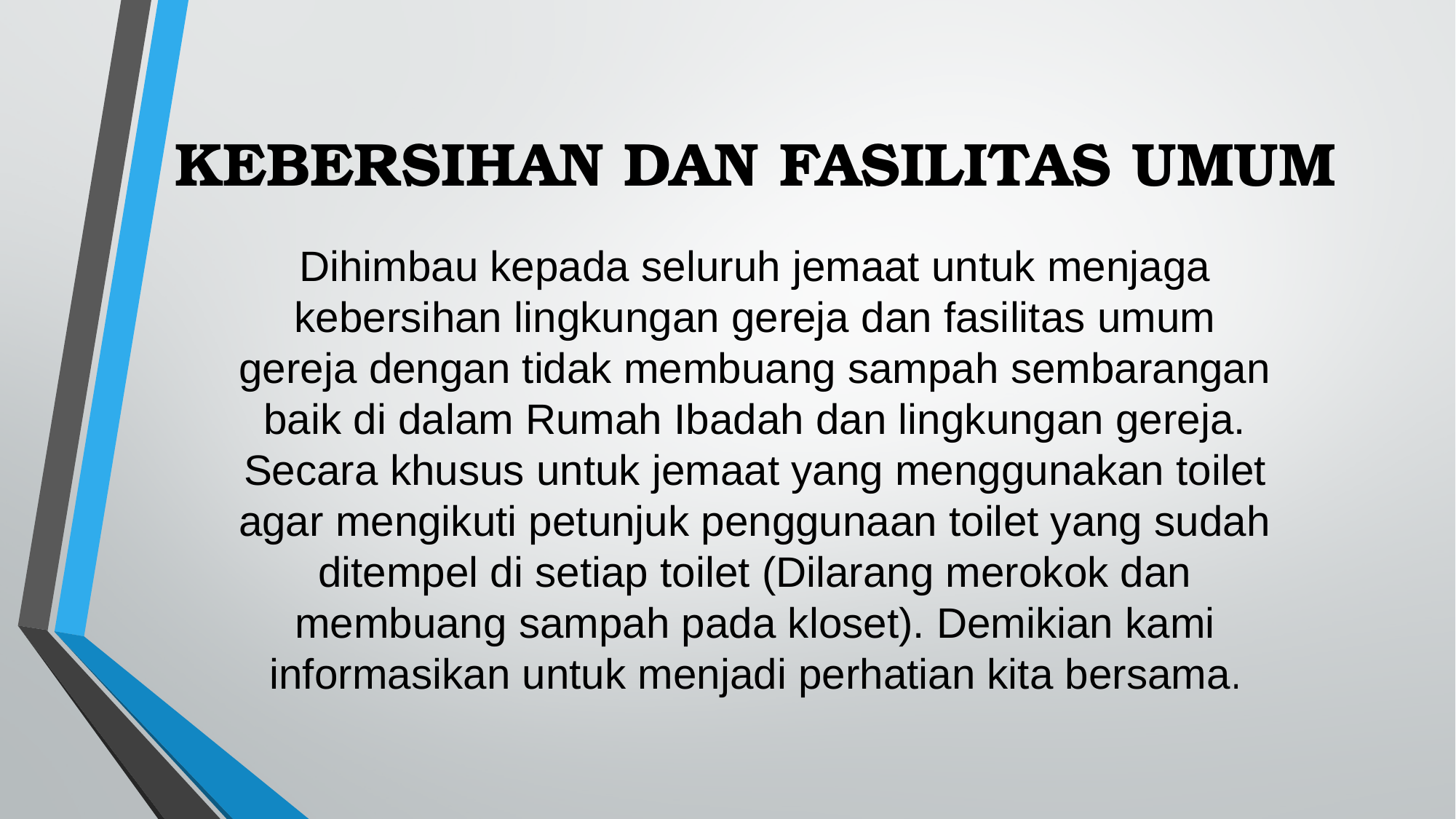

# kebersihan dan fasilitas umum
Dihimbau kepada seluruh jemaat untuk menjaga kebersihan lingkungan gereja dan fasilitas umum gereja dengan tidak membuang sampah sembarangan baik di dalam Rumah Ibadah dan lingkungan gereja. Secara khusus untuk jemaat yang menggunakan toilet agar mengikuti petunjuk penggunaan toilet yang sudah ditempel di setiap toilet (Dilarang merokok dan membuang sampah pada kloset). Demikian kami informasikan untuk menjadi perhatian kita bersama.